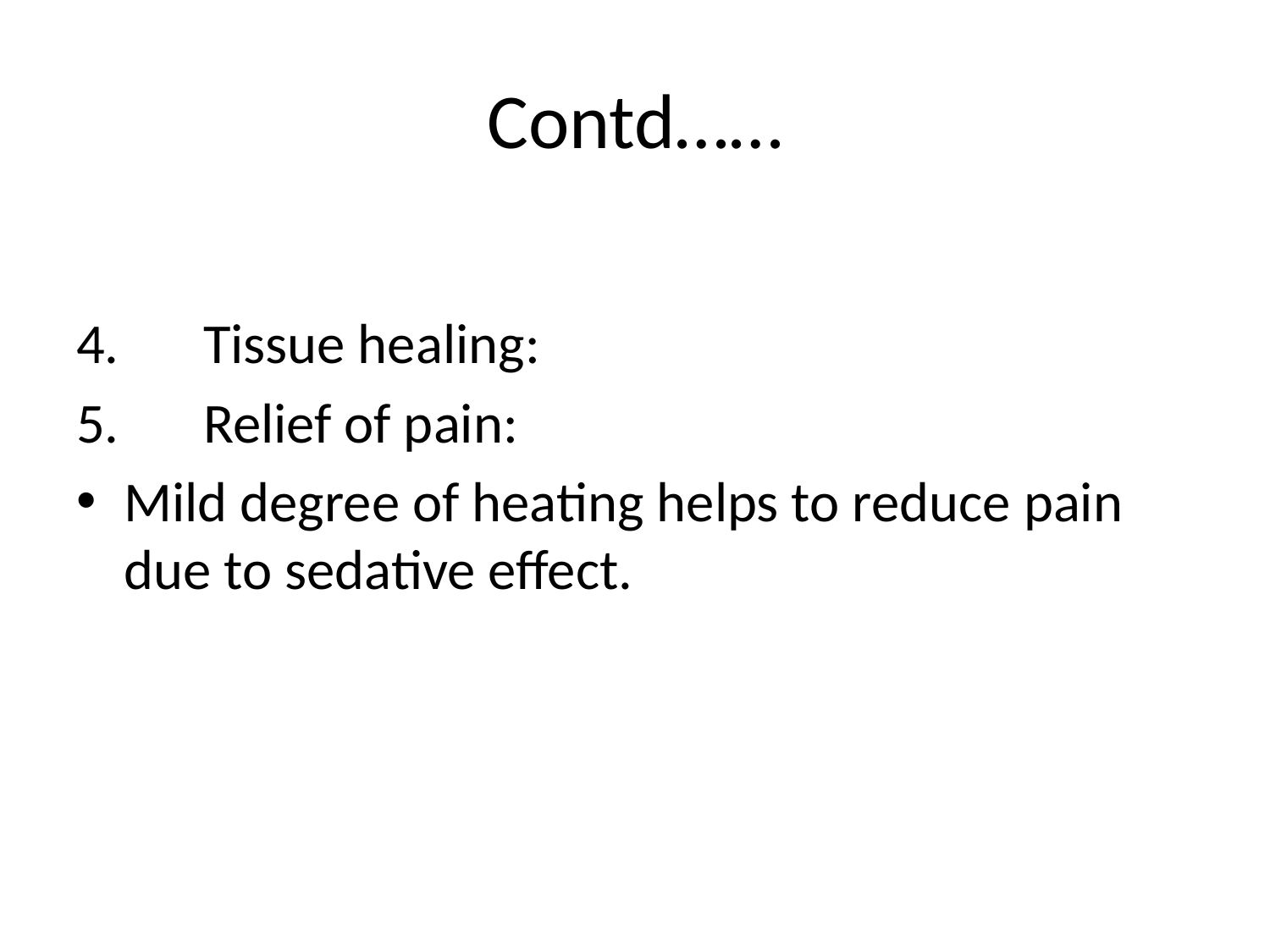

# Contd……

4.	Tissue healing:
5.	Relief of pain:
Mild degree of heating helps to reduce pain due to sedative effect.